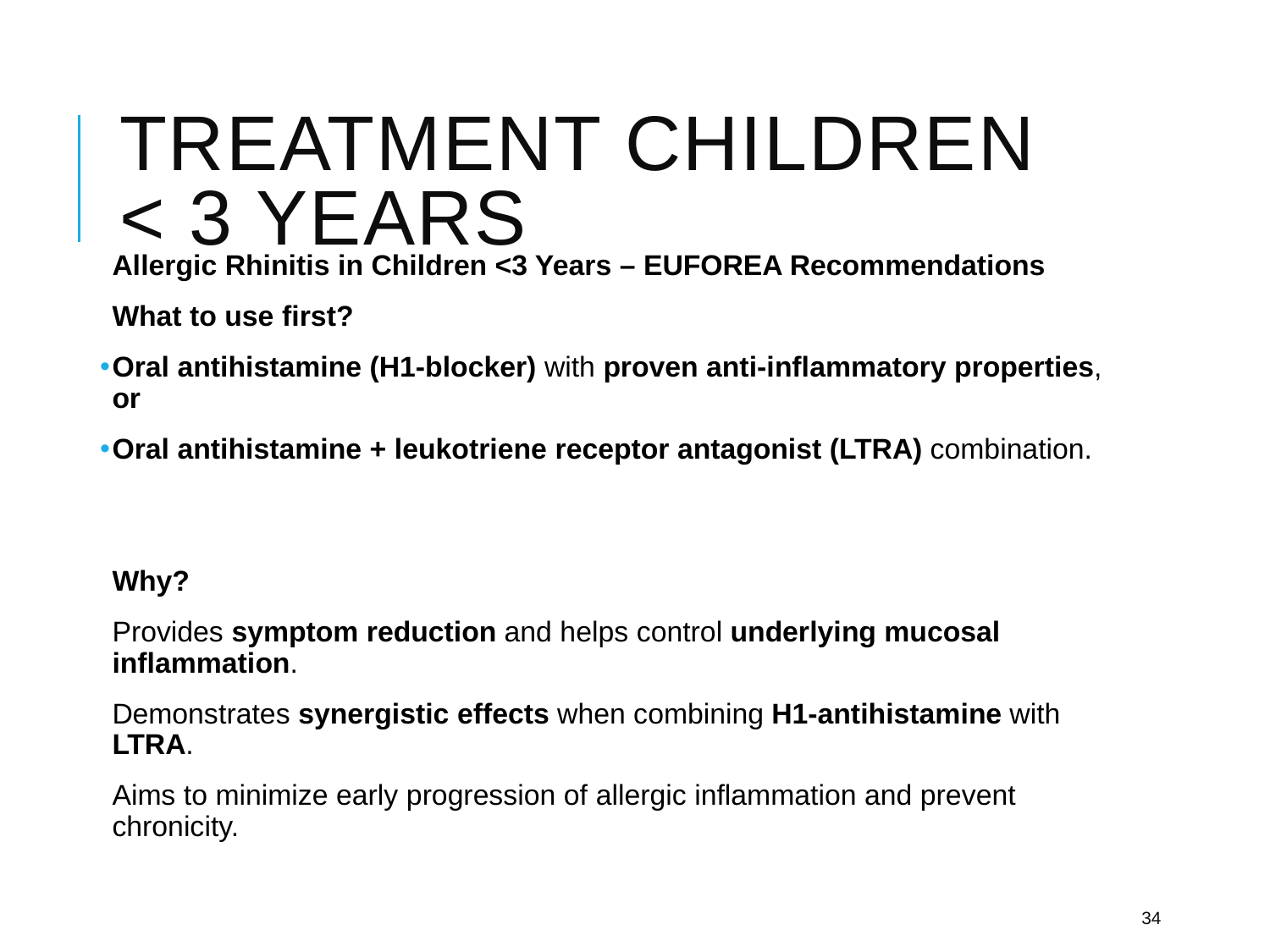

# Treatment children < 3 years
Allergic Rhinitis in Children <3 Years – EUFOREA Recommendations
What to use first?
Oral antihistamine (H1-blocker) with proven anti-inflammatory properties,
or
Oral antihistamine + leukotriene receptor antagonist (LTRA) combination.

Why?
Provides symptom reduction and helps control underlying mucosal inflammation.
Demonstrates synergistic effects when combining H1-antihistamine with LTRA.
Aims to minimize early progression of allergic inflammation and prevent chronicity.
34